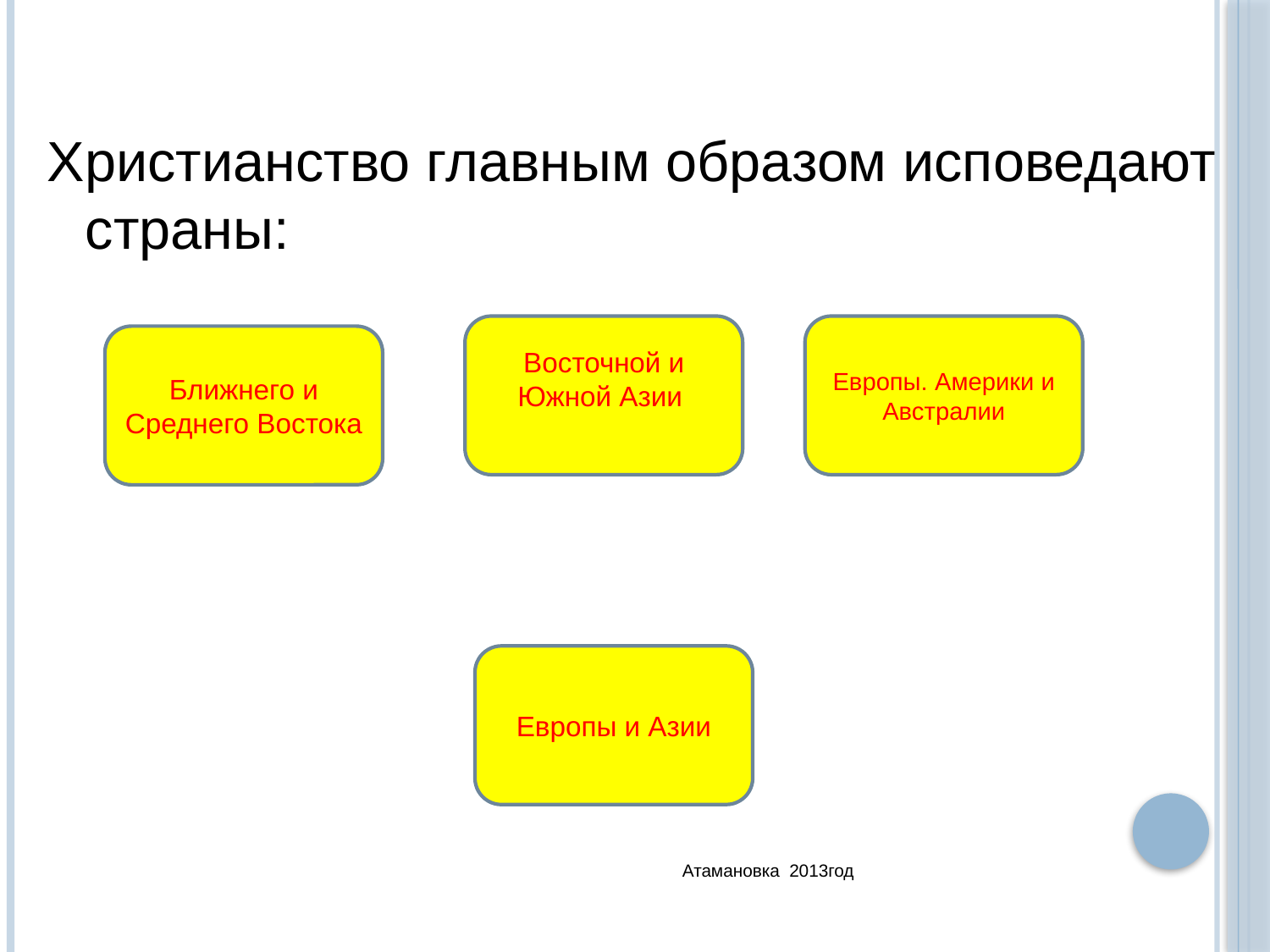

Христианство главным образом исповедают страны:
Восточной и Южной Азии

Европы. Америки и Австралии
Ближнего и Среднего Востока
Европы и Азии
Атамановка  2013год